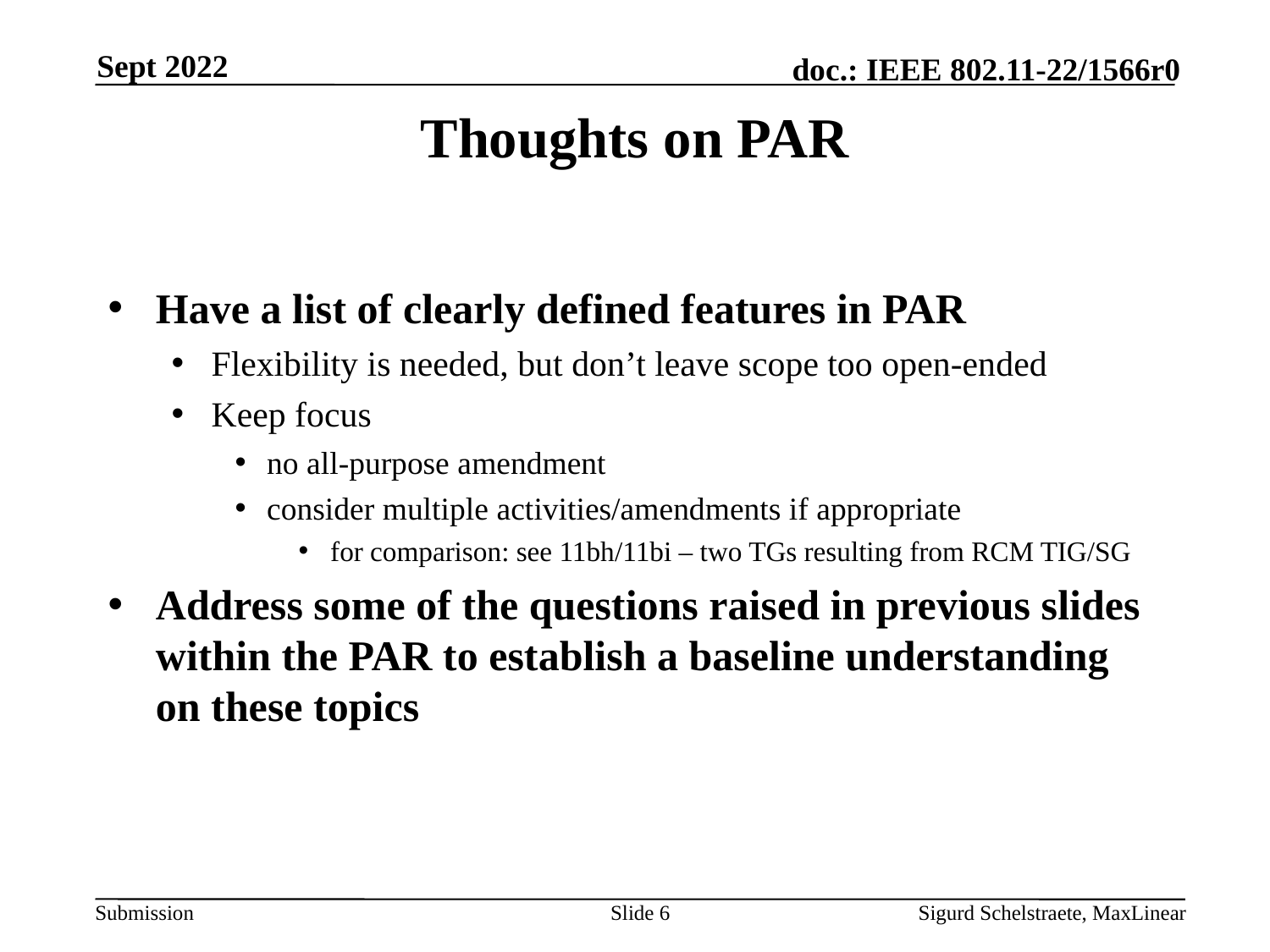

Sept 2022
# Thoughts on PAR
Have a list of clearly defined features in PAR
Flexibility is needed, but don’t leave scope too open-ended
Keep focus
no all-purpose amendment
consider multiple activities/amendments if appropriate
for comparison: see 11bh/11bi – two TGs resulting from RCM TIG/SG
Address some of the questions raised in previous slides within the PAR to establish a baseline understanding on these topics

Slide 6
Sigurd Schelstraete, MaxLinear